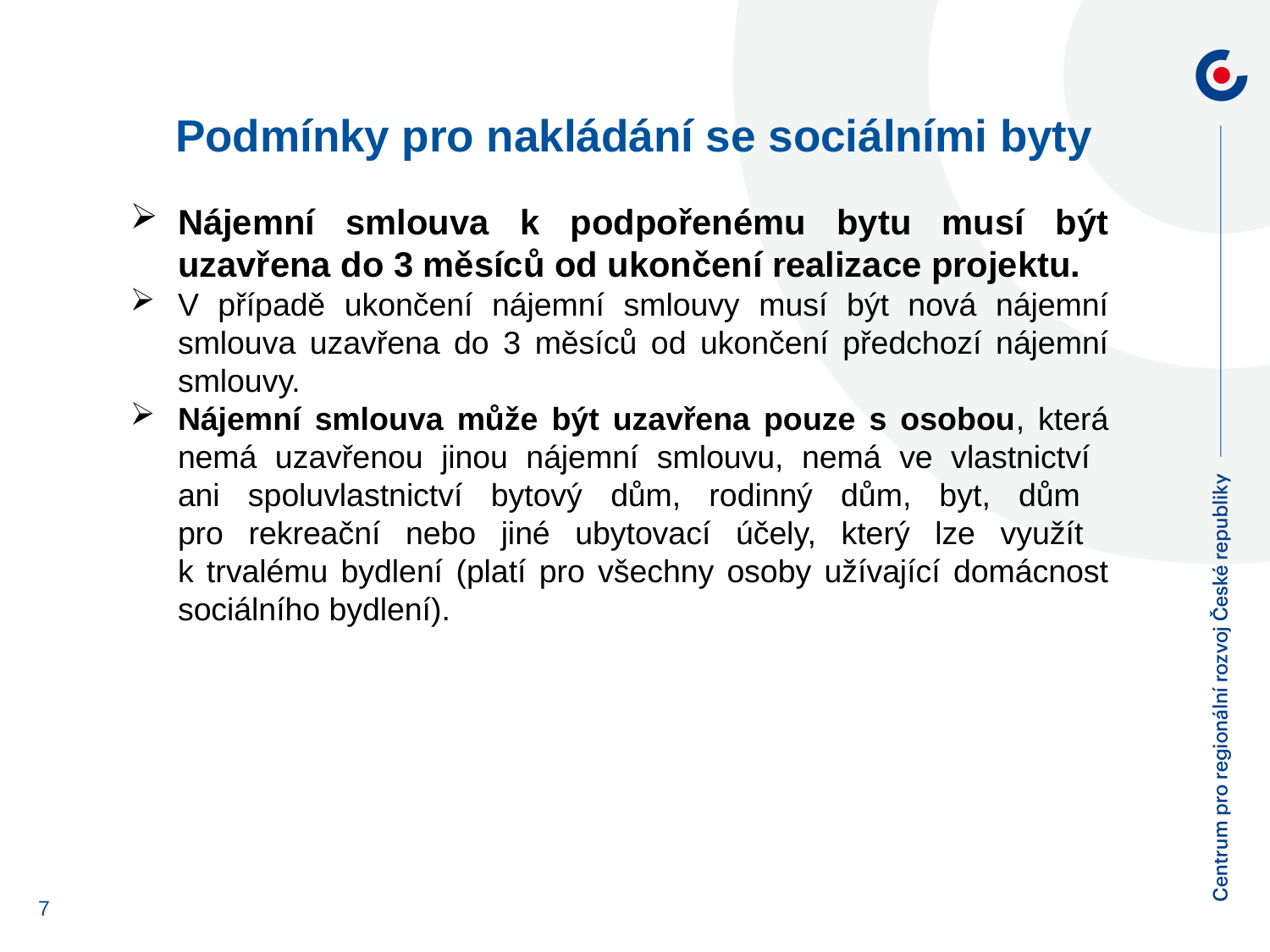

# Podmínky pro nakládání se sociálními byty
Nájemní smlouva k podpořenému bytu musí být uzavřena do 3 měsíců od ukončení realizace projektu.
V případě ukončení nájemní smlouvy musí být nová nájemní smlouva uzavřena do 3 měsíců od ukončení předchozí nájemní smlouvy.
Nájemní smlouva může být uzavřena pouze s osobou, která nemá uzavřenou jinou nájemní smlouvu, nemá ve vlastnictví
ani spoluvlastnictví bytový dům, rodinný dům, byt, dům
pro rekreační nebo jiné ubytovací účely, který lze využít
k trvalému bydlení (platí pro všechny osoby užívající domácnost sociálního bydlení).

7